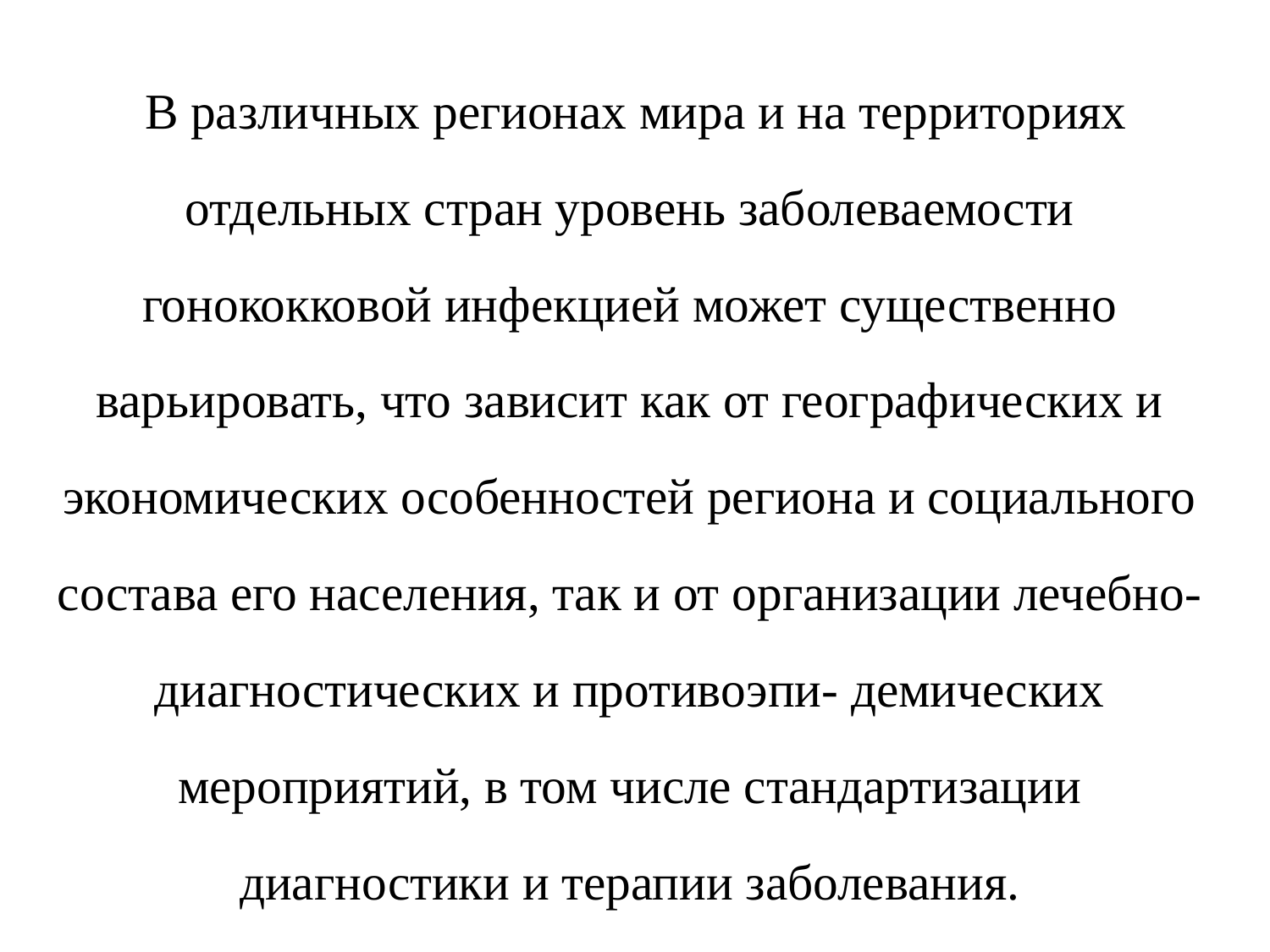

В различных регионах мира и на территориях отдельных стран уровень заболеваемости гонококковой инфекцией может существенно варьировать, что зависит как от географических и экономических особенностей региона и социального состава его населения, так и от организации лечебно-диагностических и противоэпи- демических мероприятий, в том числе стандартизации диагностики и терапии заболевания.